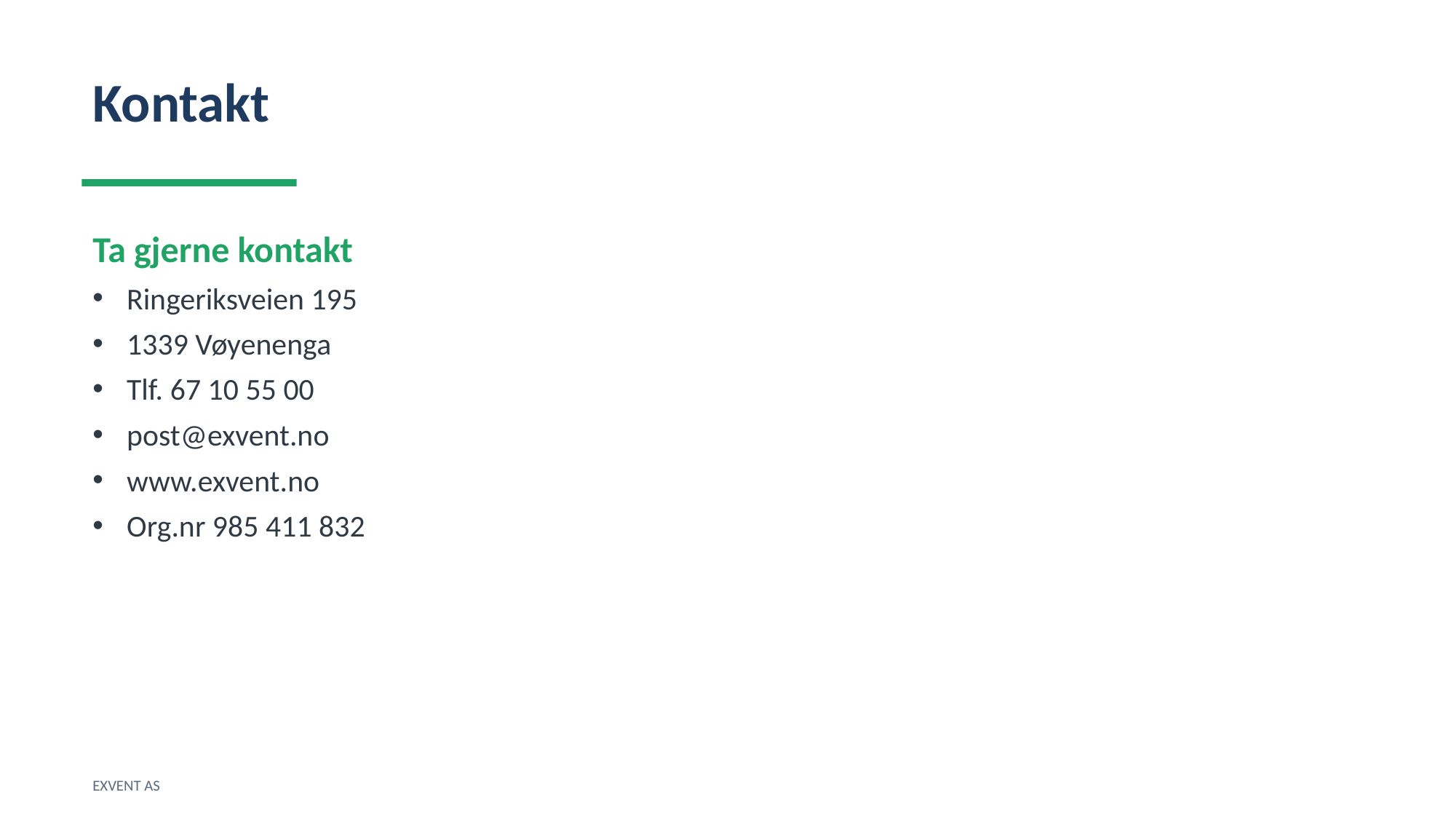

Kontakt

Ta gjerne kontakt
Ringeriksveien 195
1339 Vøyenenga
Tlf. 67 10 55 00
post@exvent.no
www.exvent.no
Org.nr 985 411 832
EXVENT AS